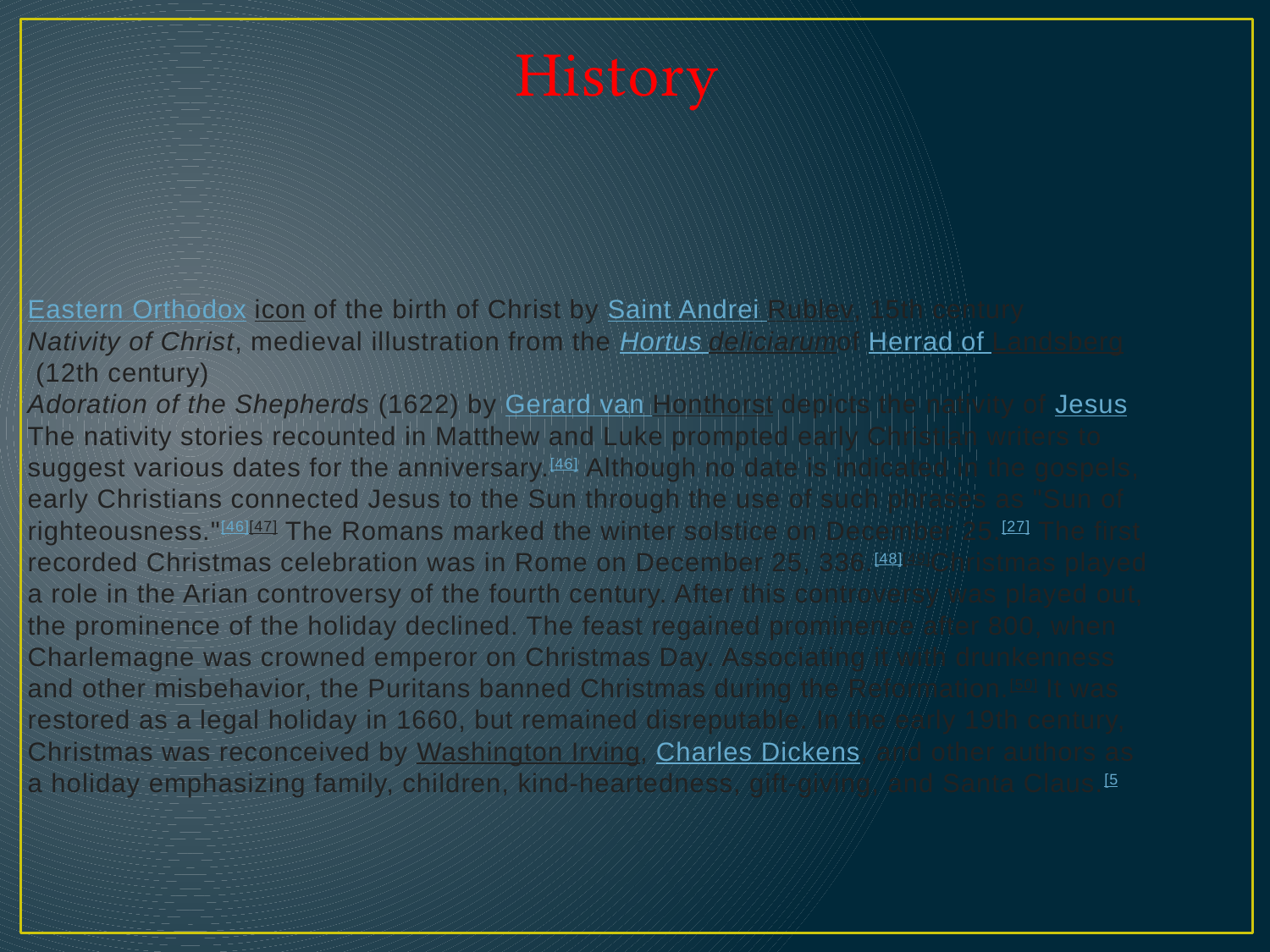

History
# Eastern Orthodox icon of the birth of Christ by Saint Andrei Rublev, 15th century Nativity of Christ, medieval illustration from the Hortus deliciarumof Herrad of Landsberg (12th century) Adoration of the Shepherds (1622) by Gerard van Honthorst depicts the nativity of Jesus The nativity stories recounted in Matthew and Luke prompted early Christian writers to suggest various dates for the anniversary.[46] Although no date is indicated in the gospels, early Christians connected Jesus to the Sun through the use of such phrases as "Sun of righteousness."[46][47] The Romans marked the winter solstice on December 25.[27] The first recorded Christmas celebration was in Rome on December 25, 336.[48][49]Christmas played a role in the Arian controversy of the fourth century. After this controversy was played out, the prominence of the holiday declined. The feast regained prominence after 800, when Charlemagne was crowned emperor on Christmas Day. Associating it with drunkenness and other misbehavior, the Puritans banned Christmas during the Reformation.[50] It was restored as a legal holiday in 1660, but remained disreputable. In the early 19th century, Christmas was reconceived by Washington Irving, Charles Dickens, and other authors as a holiday emphasizing family, children, kind-heartedness, gift-giving, and Santa Claus.[5